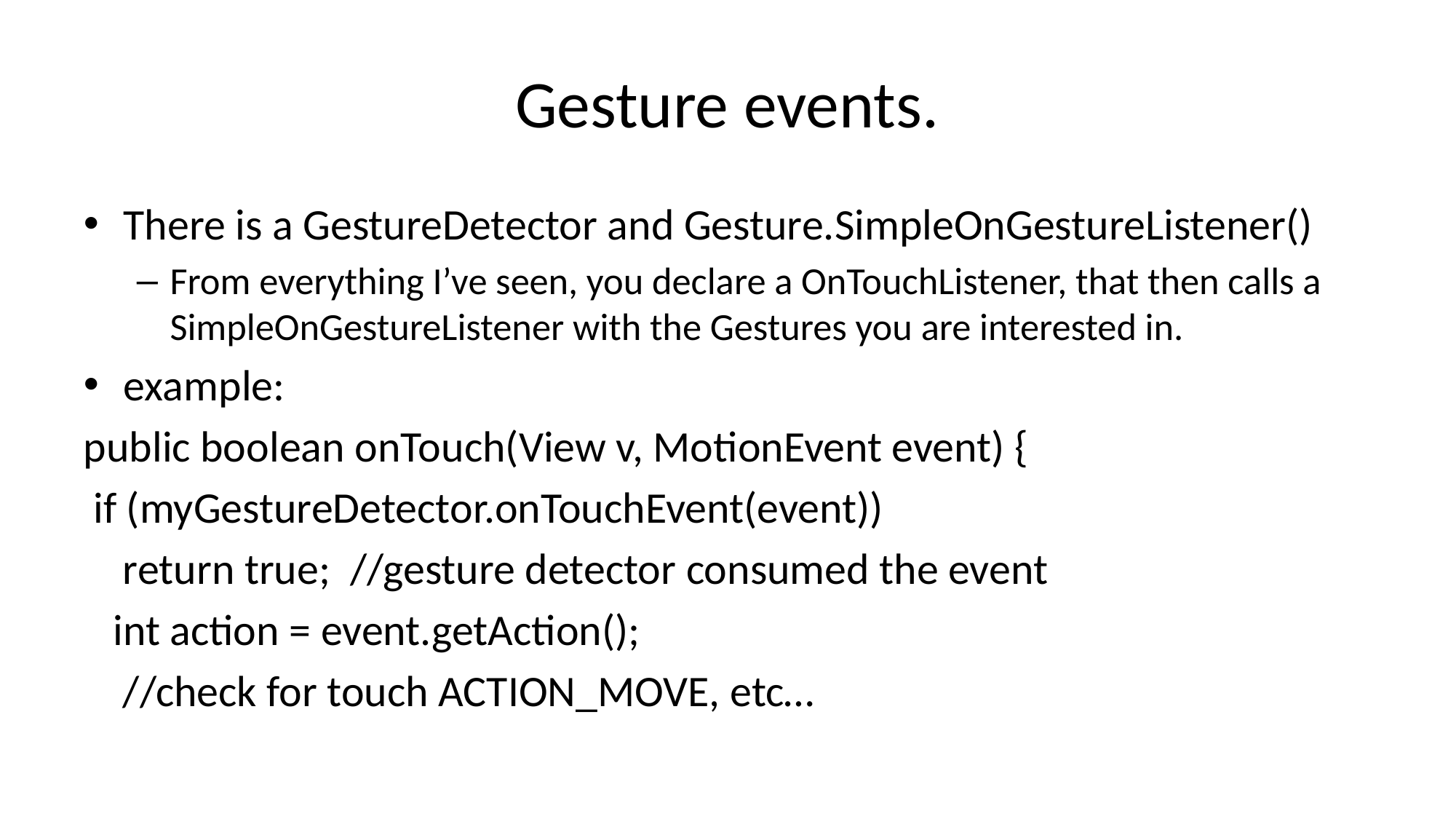

# Gesture events.
There is a GestureDetector and Gesture.SimpleOnGestureListener()
From everything I’ve seen, you declare a OnTouchListener, that then calls a SimpleOnGestureListener with the Gestures you are interested in.
example:
public boolean onTouch(View v, MotionEvent event) {
 if (myGestureDetector.onTouchEvent(event))
    return true;  //gesture detector consumed the event
   int action = event.getAction();
    //check for touch ACTION_MOVE, etc…